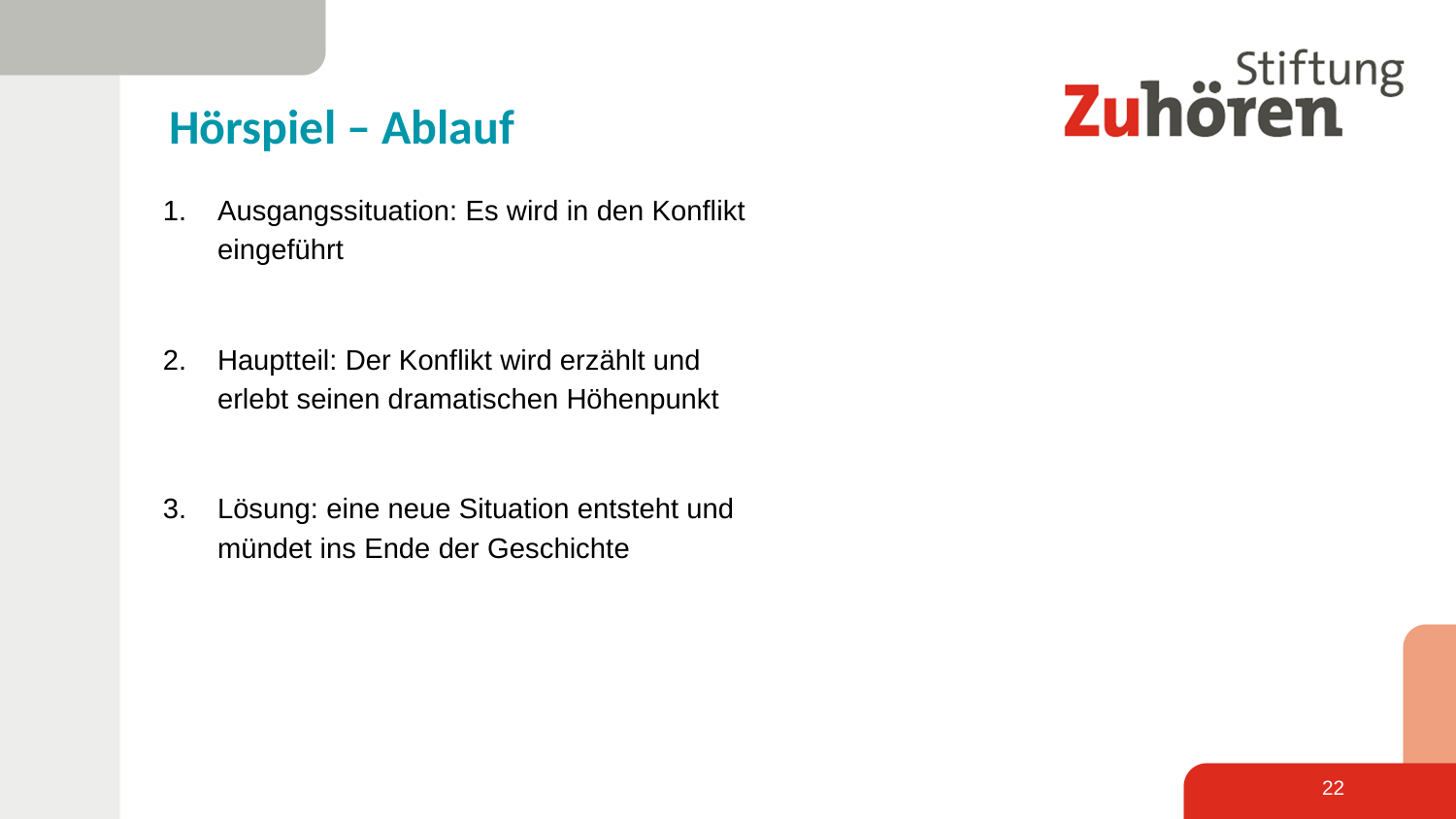

Ausgangssituation: Es wird in den Konflikt eingeführt

Hauptteil: Der Konflikt wird erzählt und erlebt seinen dramatischen Höhenpunkt

Lösung: eine neue Situation entsteht und mündet ins Ende der Geschichte

Hörspiel – Ablauf

22